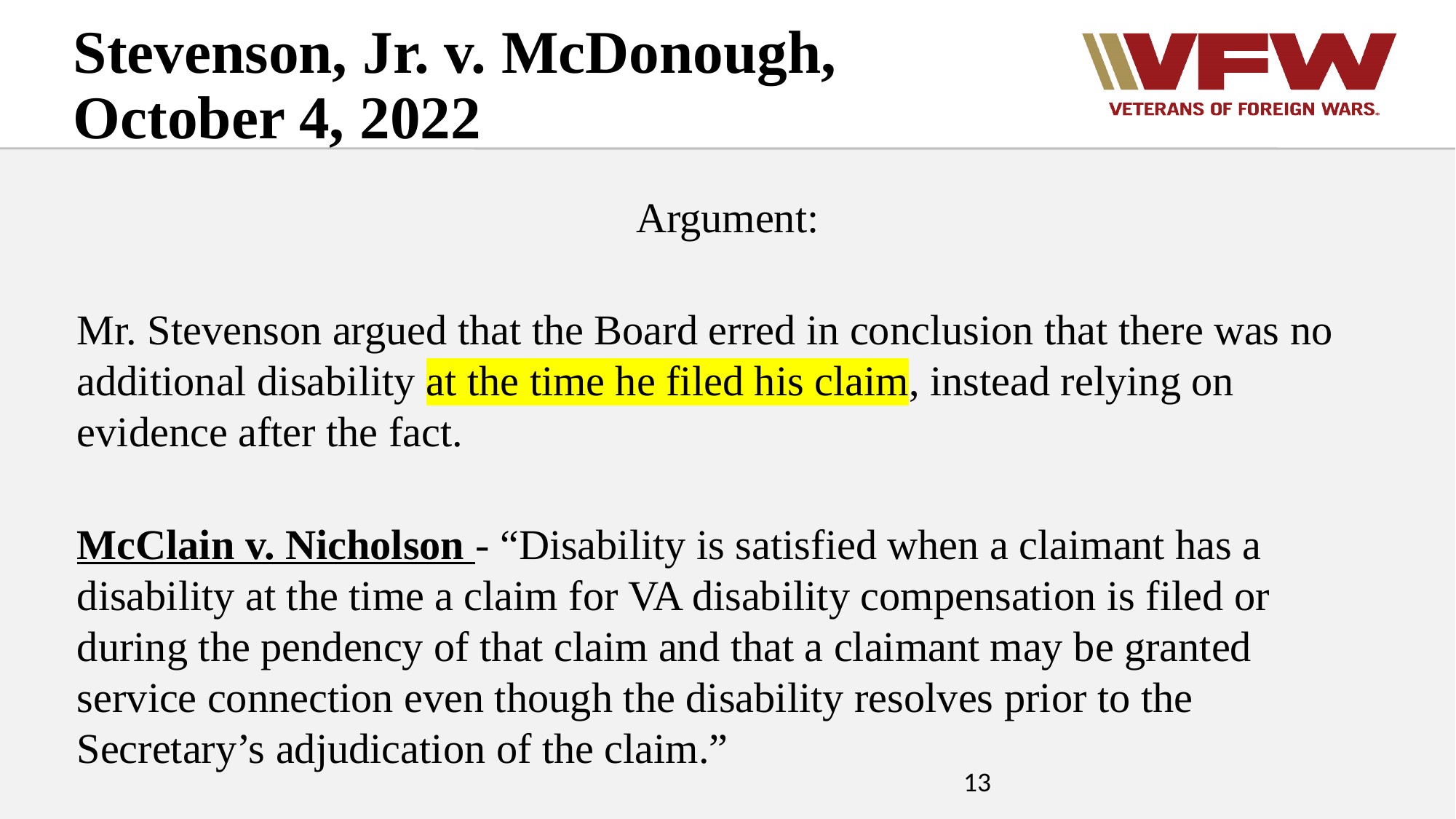

Stevenson, Jr. v. McDonough, October 4, 2022
Argument:

Mr. Stevenson argued that the Board erred in conclusion that there was no additional disability at the time he filed his claim, instead relying on evidence after the fact.

McClain v. Nicholson - “Disability is satisfied when a claimant has a disability at the time a claim for VA disability compensation is filed or during the pendency of that claim and that a claimant may be granted service connection even though the disability resolves prior to the Secretary’s adjudication of the claim.”

13